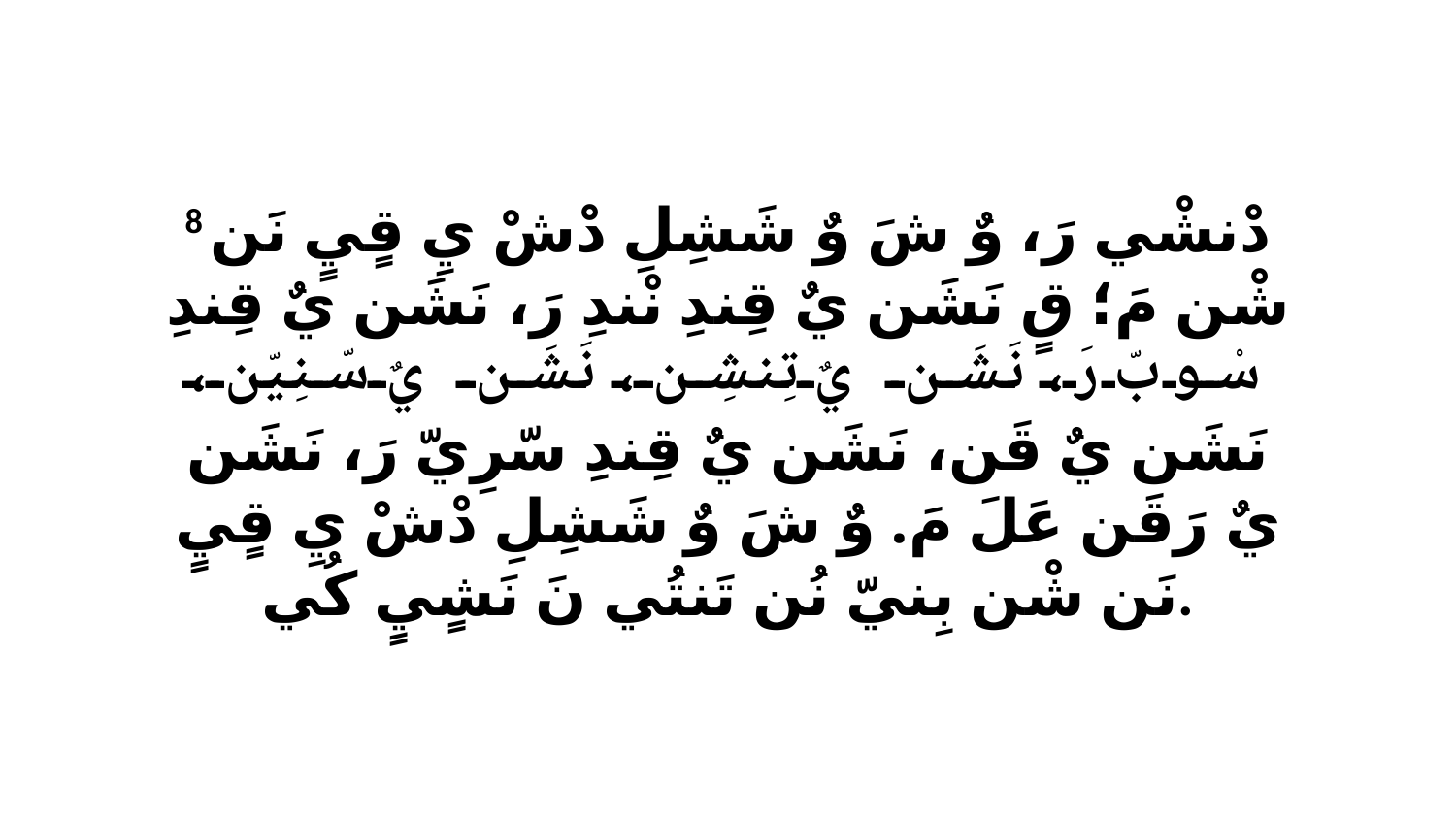

8 دْنشْي رَ، وٌ شَ وٌ شَشِلِ دْشْ يِ قٍيٍ نَن شْن مَ؛ قٍ نَشَن يٌ قِندِ نْندِ رَ، نَشَن يٌ قِندِ سْوبّ رَ، نَشَن يٌ تِنشِن، نَشَن يٌ سّنِيّن، نَشَن يٌ قَن، نَشَن يٌ قِندِ سّرِيّ رَ، نَشَن يٌ رَقَن عَلَ مَ. وٌ شَ وٌ شَشِلِ دْشْ يِ قٍيٍ نَن شْن بِنيّ نُن تَنتُي نَ نَشٍيٍ كُي.